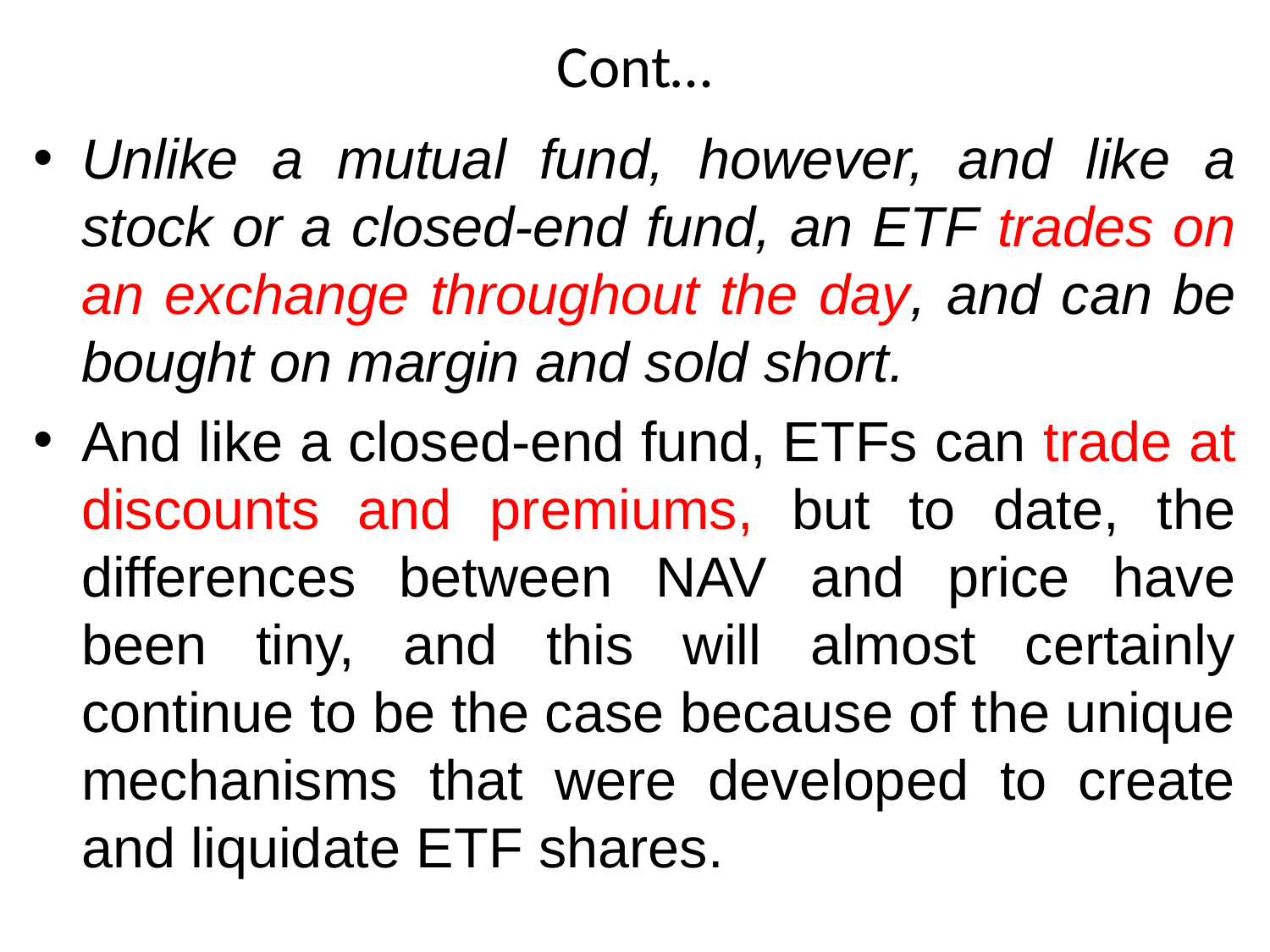

# Cont…
Unlike a mutual fund, however, and like a stock or a closed-end fund, an ETF trades on an exchange throughout the day, and can be bought on margin and sold short.
And like a closed-end fund, ETFs can trade at discounts and premiums, but to date, the differences between NAV and price have been tiny, and this will almost certainly continue to be the case because of the unique mechanisms that were developed to create and liquidate ETF shares.